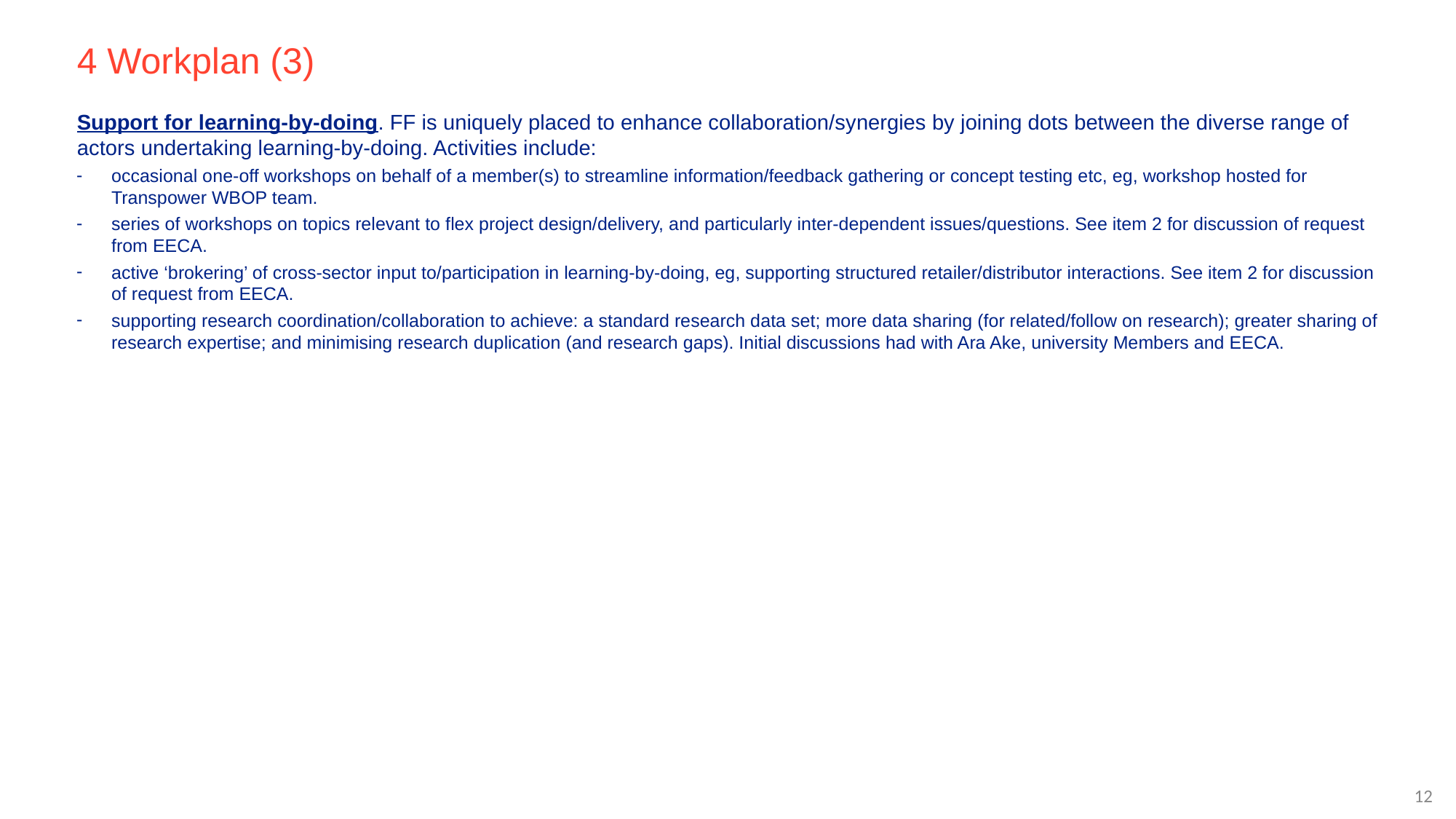

# 4 Workplan (3)
Support for learning-by-doing. FF is uniquely placed to enhance collaboration/synergies by joining dots between the diverse range of actors undertaking learning-by-doing. Activities include:
occasional one-off workshops on behalf of a member(s) to streamline information/feedback gathering or concept testing etc, eg, workshop hosted for Transpower WBOP team.
series of workshops on topics relevant to flex project design/delivery, and particularly inter-dependent issues/questions. See item 2 for discussion of request from EECA.
active ‘brokering’ of cross-sector input to/participation in learning-by-doing, eg, supporting structured retailer/distributor interactions. See item 2 for discussion of request from EECA.
supporting research coordination/collaboration to achieve: a standard research data set; more data sharing (for related/follow on research); greater sharing of research expertise; and minimising research duplication (and research gaps). Initial discussions had with Ara Ake, university Members and EECA.

12